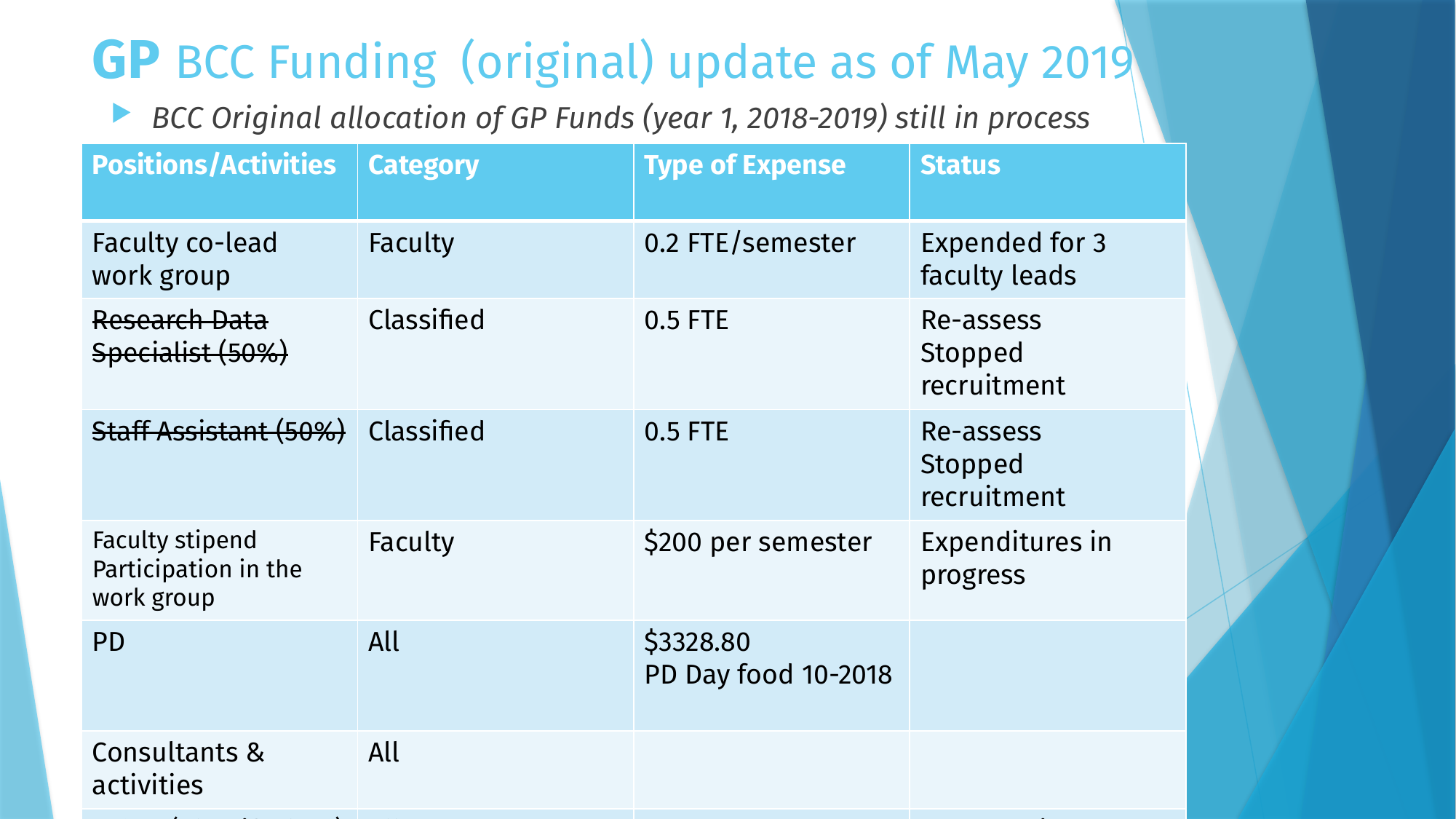

# GP BCC Funding  (original) update as of May 2019
BCC Original allocation of GP Funds (year 1, 2018-2019) still in process

| Positions/Activities | Category | Type of Expense | Status |
| --- | --- | --- | --- |
| Faculty co-lead work group | Faculty | 0.2 FTE/semester | Expended for 3 faculty leads |
| Research Data Specialist (50%) | Classified | 0.5 FTE | Re-assess Stopped recruitment |
| Staff Assistant (50%) | Classified | 0.5 FTE | Re-assess Stopped recruitment |
| Faculty stipend Participation in the work group | Faculty | $200 per semester | Expenditures in progress |
| PD | All | $3328.80 PD Day food 10-2018 |  |
| Consultants & activities | All |  |  |
| Other (Classified OT) | All |  | No reporting |